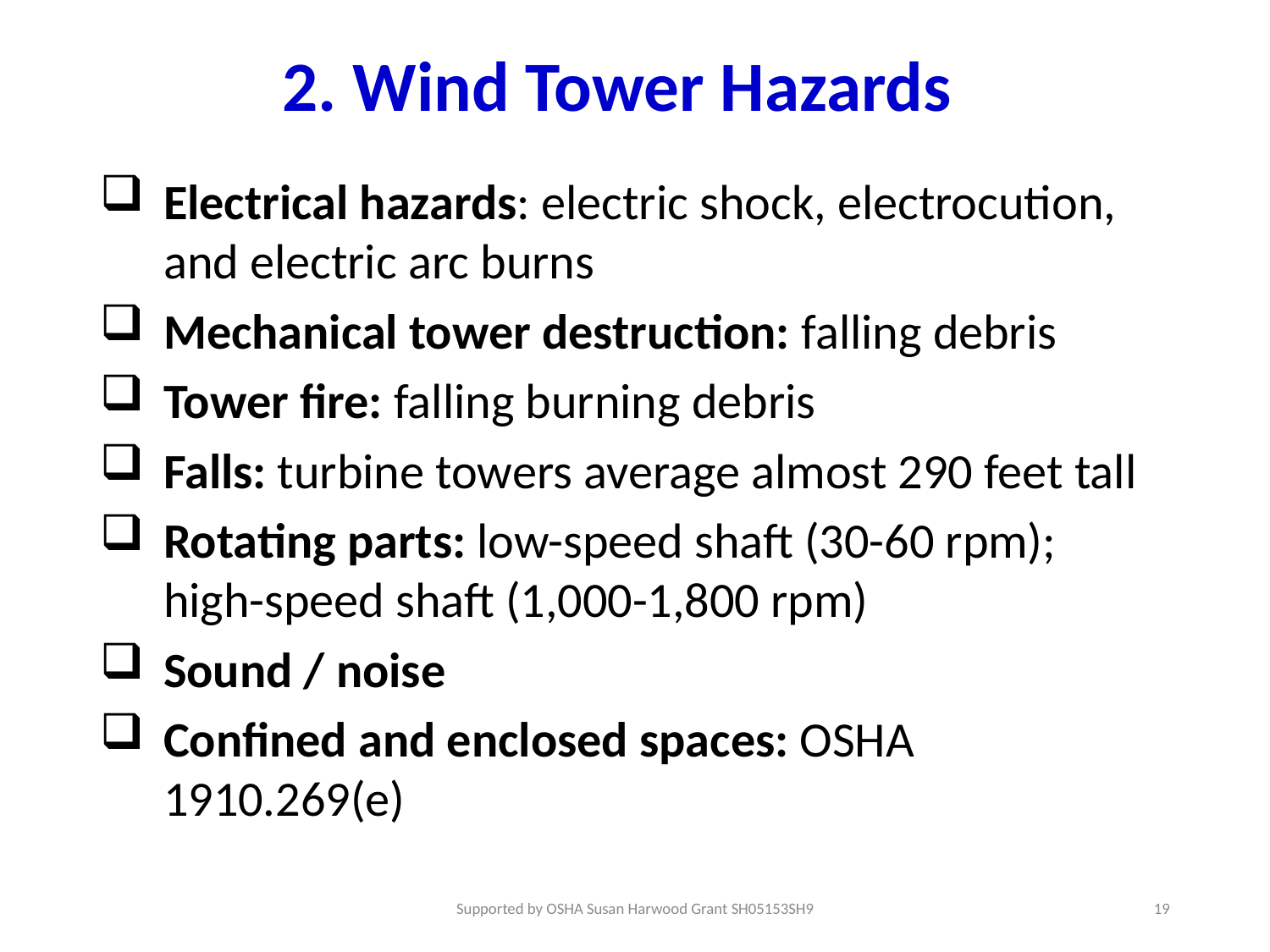

# 2. Wind Tower Hazards
Electrical hazards: electric shock, electrocution, and electric arc burns
Mechanical tower destruction: falling debris
Tower fire: falling burning debris
Falls: turbine towers average almost 290 feet tall
Rotating parts: low-speed shaft (30-60 rpm); high-speed shaft (1,000-1,800 rpm)
Sound / noise
Confined and enclosed spaces: OSHA 1910.269(e)
Supported by OSHA Susan Harwood Grant SH05153SH9
19